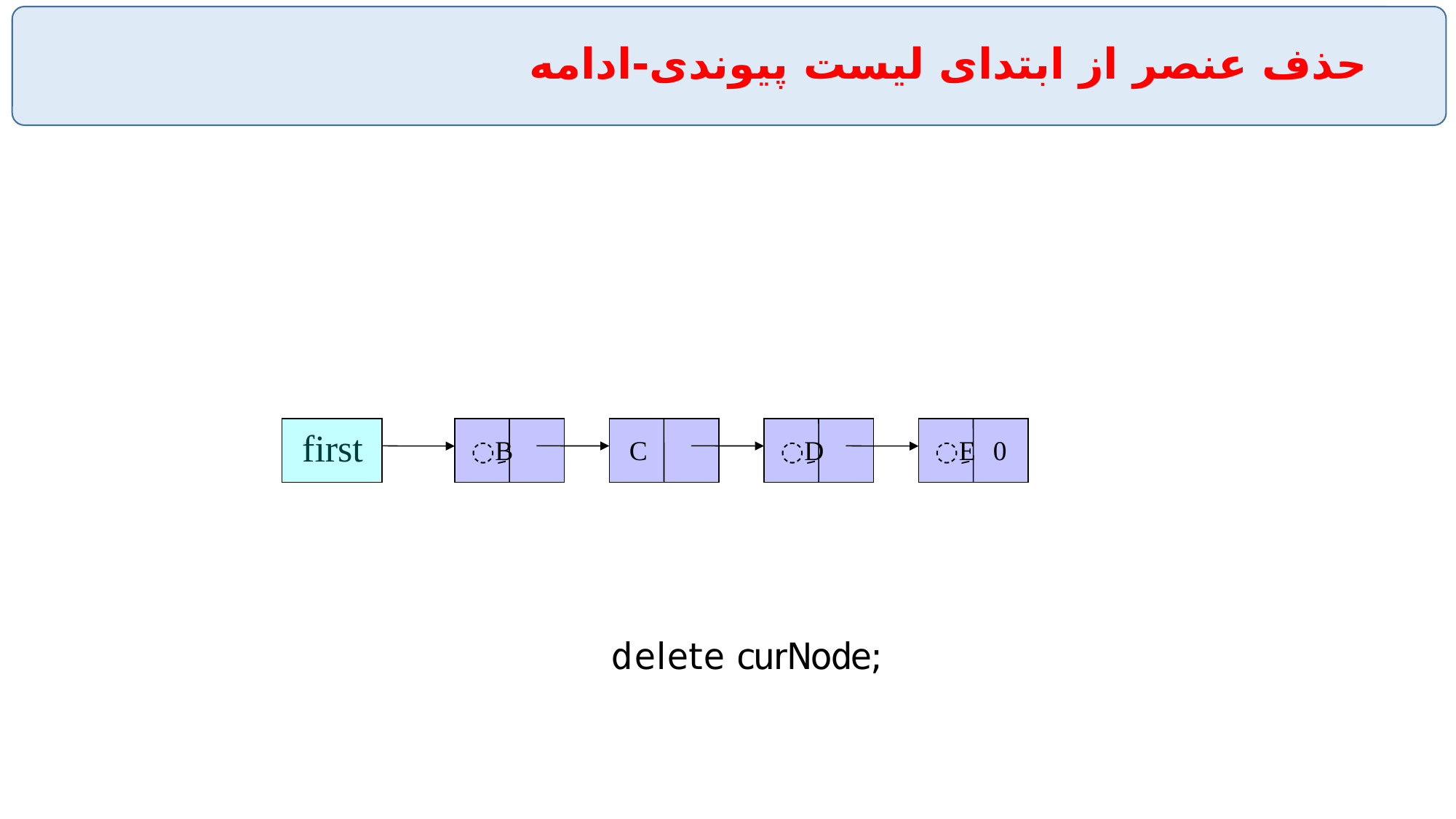

# حذف عنصر از ابتدای ليست پيوندی-ادامه

first

ِB
C
ِD
ِE
0

delete curNode;